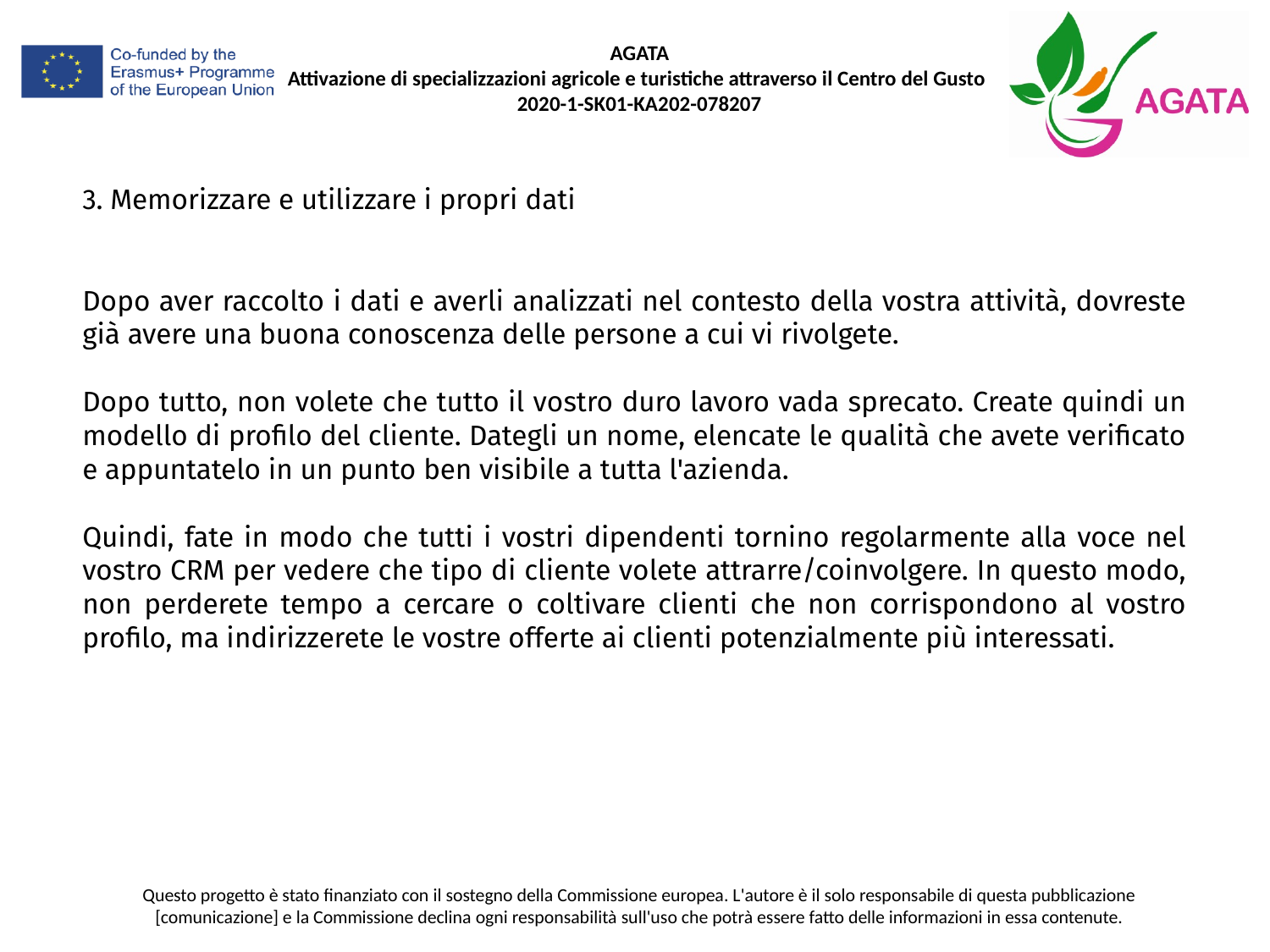

3. Memorizzare e utilizzare i propri dati

Dopo aver raccolto i dati e averli analizzati nel contesto della vostra attività, dovreste già avere una buona conoscenza delle persone a cui vi rivolgete.

Dopo tutto, non volete che tutto il vostro duro lavoro vada sprecato. Create quindi un modello di profilo del cliente. Dategli un nome, elencate le qualità che avete verificato e appuntatelo in un punto ben visibile a tutta l'azienda.

Quindi, fate in modo che tutti i vostri dipendenti tornino regolarmente alla voce nel vostro CRM per vedere che tipo di cliente volete attrarre/coinvolgere. In questo modo, non perderete tempo a cercare o coltivare clienti che non corrispondono al vostro profilo, ma indirizzerete le vostre offerte ai clienti potenzialmente più interessati.